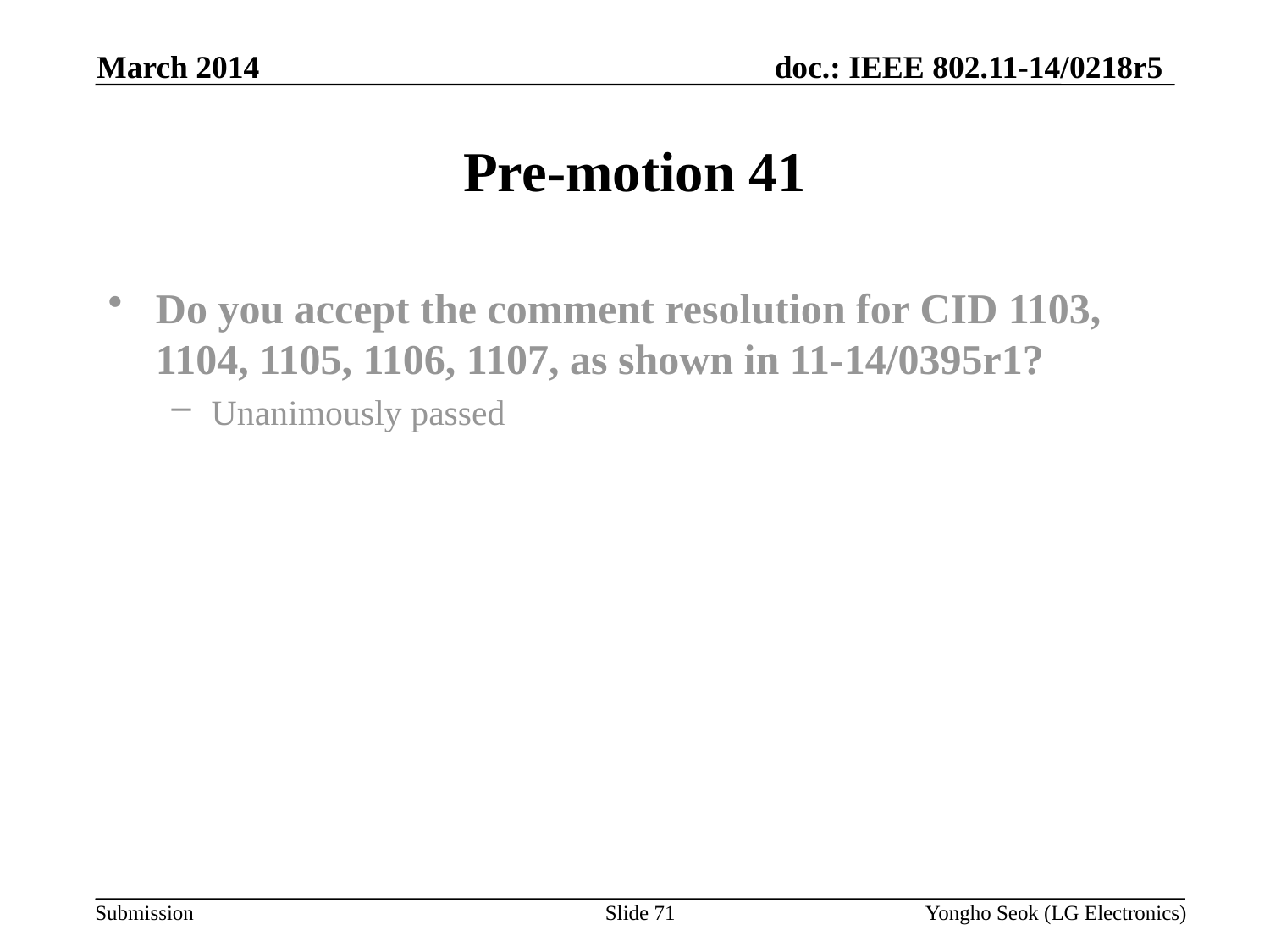

March 2014
# Pre-motion 41
Do you accept the comment resolution for CID 1103, 1104, 1105, 1106, 1107, as shown in 11-14/0395r1?
Unanimously passed

Slide 71
Yongho Seok (LG Electronics)